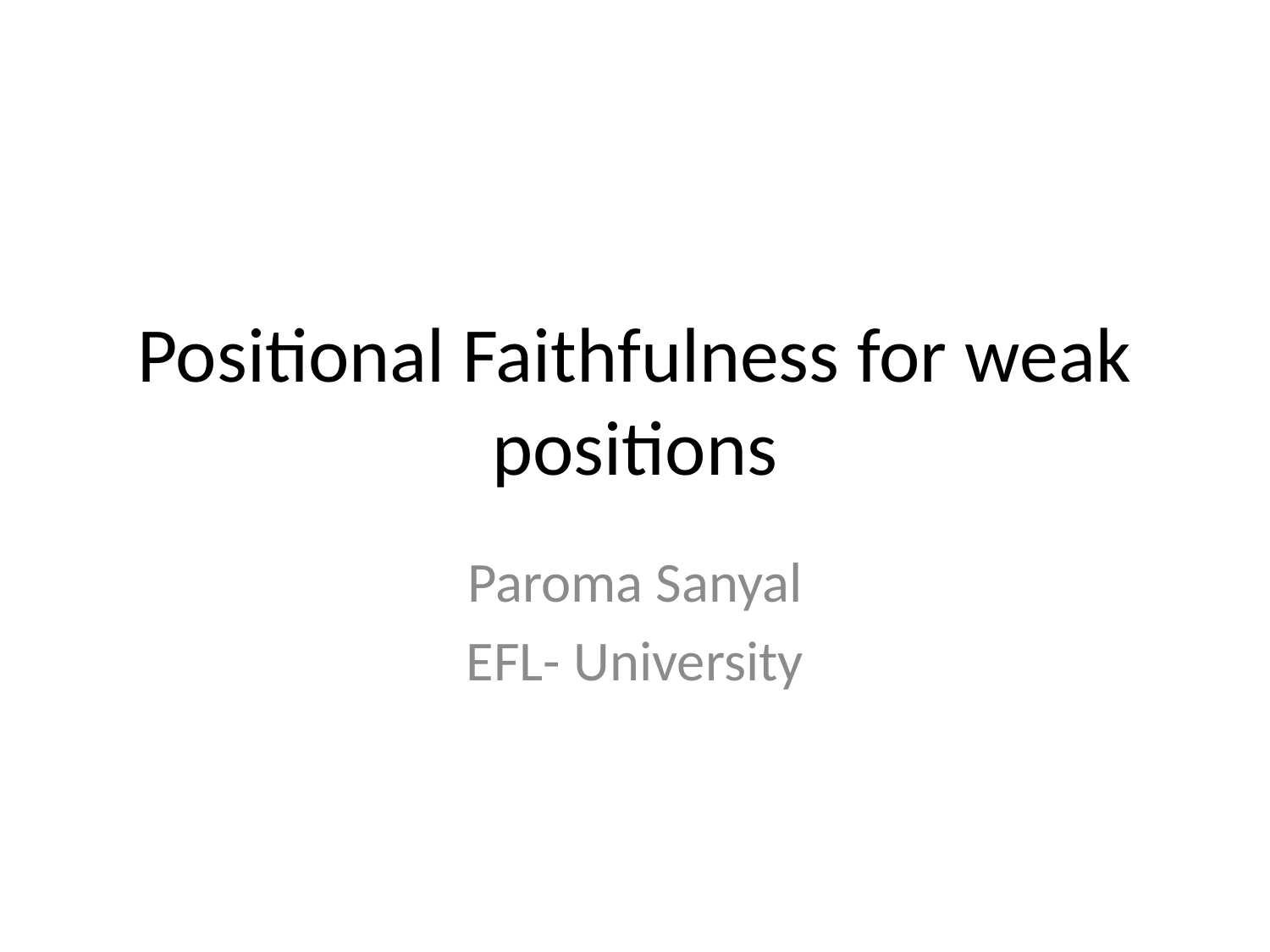

# Positional Faithfulness for weak positions
Paroma Sanyal
EFL- University